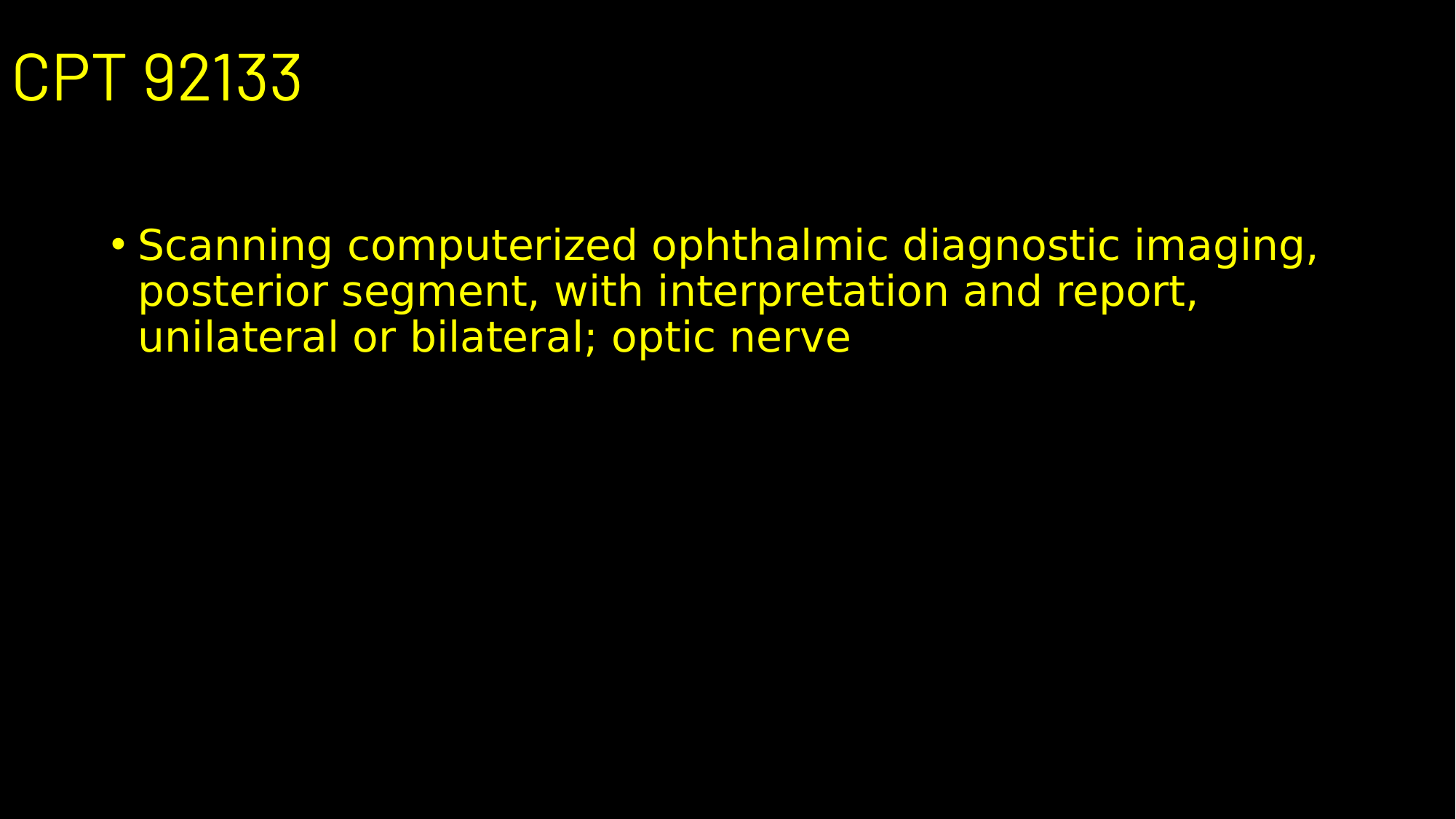

CPT 92133
Scanning computerized ophthalmic diagnostic imaging, posterior segment, with interpretation and report, unilateral or bilateral; optic nerve